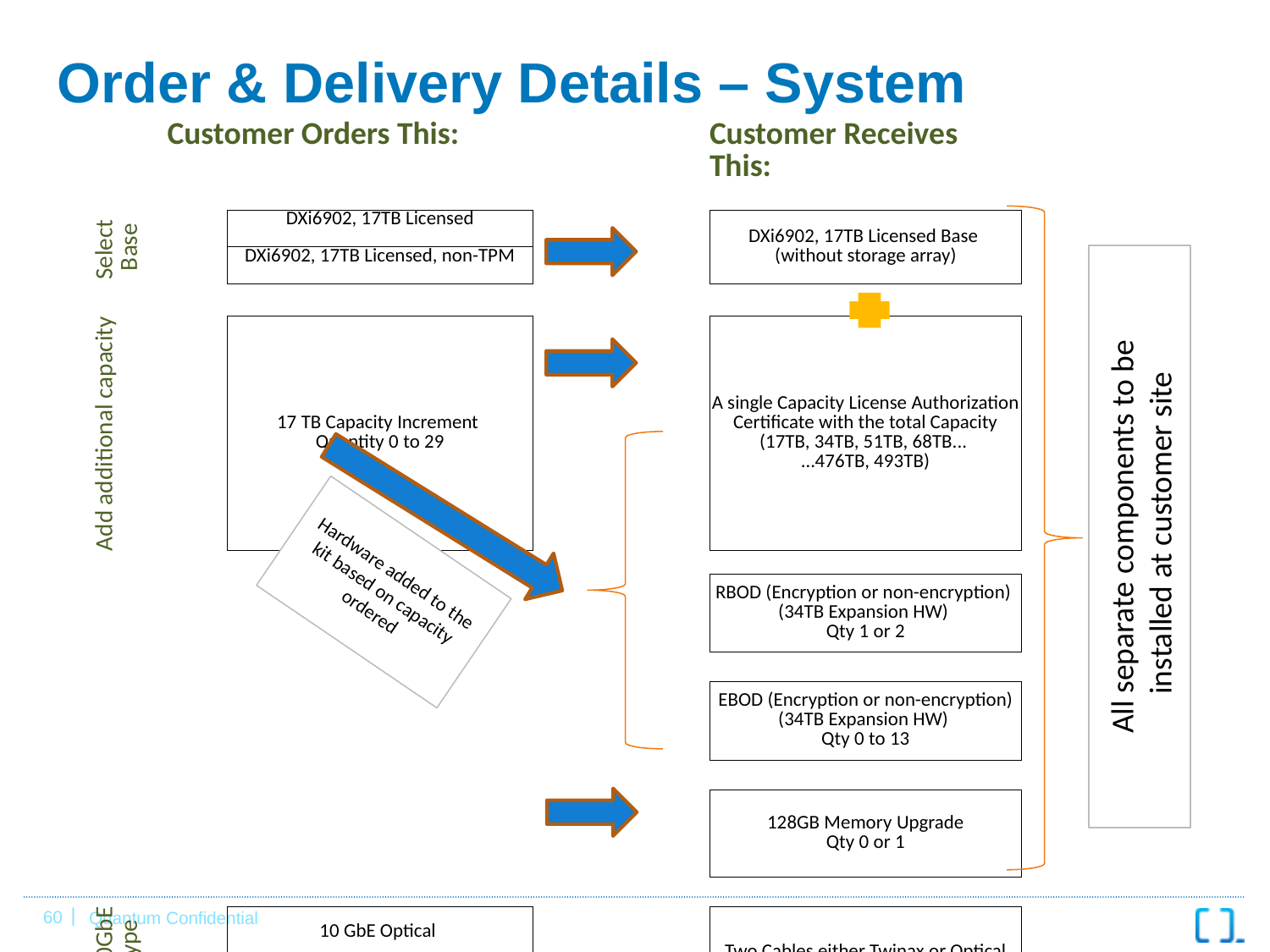

# Order & Delivery Details – System
|  | Customer Orders This: |  |  |  | Customer Receives This: |  |  |
| --- | --- | --- | --- | --- | --- | --- | --- |
|  |  |  |  |  |  |  |  |
|  | Select Base |  | DXi6902, 17TB Licensed |  | DXi6902, 17TB Licensed Base (without storage array) |  |  |
|  |  |  | DXi6902, 17TB Licensed, non-TPM |  |  |  |  |
|  |  |  |  |  |  |  |  |
|  | Add additional capacity |  | 17 TB Capacity Increment Quantity 0 to 29 |  | A single Capacity License Authorization Certificate with the total Capacity (17TB, 34TB, 51TB, 68TB... …476TB, 493TB) |  |  |
|  |  |  |  |  |  |  |  |
|  |  |  |  |  | RBOD (Encryption or non-encryption) (34TB Expansion HW) Qty 1 or 2 |  |  |
|  |  |  |  |  |  |  |  |
|  |  |  |  |  | EBOD (Encryption or non-encryption) (34TB Expansion HW) Qty 0 to 13 |  |  |
|  |  |  |  |  |  |  |  |
|  |  |  |  |  | 128GB Memory Upgrade Qty 0 or 1 |  |  |
|  |  |  |  |  |  |  |  |
|  | Select 10GbE Cable type |  | 10 GbE Optical |  | Two Cables either Twinax or Optical used with the two 10GbE ports always resident on the base |  |  |
|  |  |  | 10 GbE Twinax |  |  |  |  |
|  |  |  |  |  |  |  |  |

All separate components to be
 installed at customer site

Hardware added to the kit based on capacity ordered